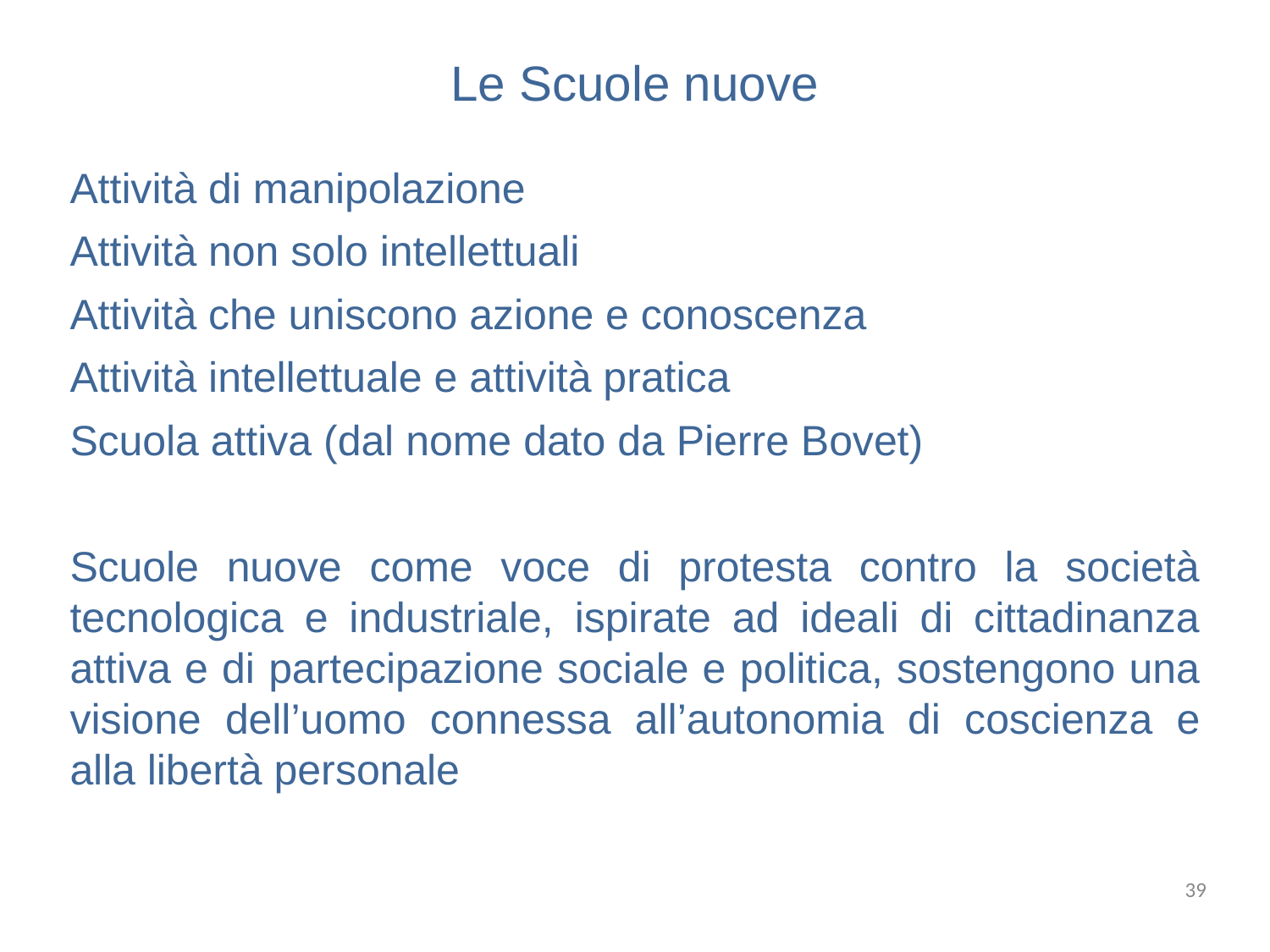

# Le Scuole nuove
Attività di manipolazione
Attività non solo intellettuali
Attività che uniscono azione e conoscenza
Attività intellettuale e attività pratica
Scuola attiva (dal nome dato da Pierre Bovet)

Scuole nuove come voce di protesta contro la società tecnologica e industriale, ispirate ad ideali di cittadinanza attiva e di partecipazione sociale e politica, sostengono una visione dell’uomo connessa all’autonomia di coscienza e alla libertà personale
39